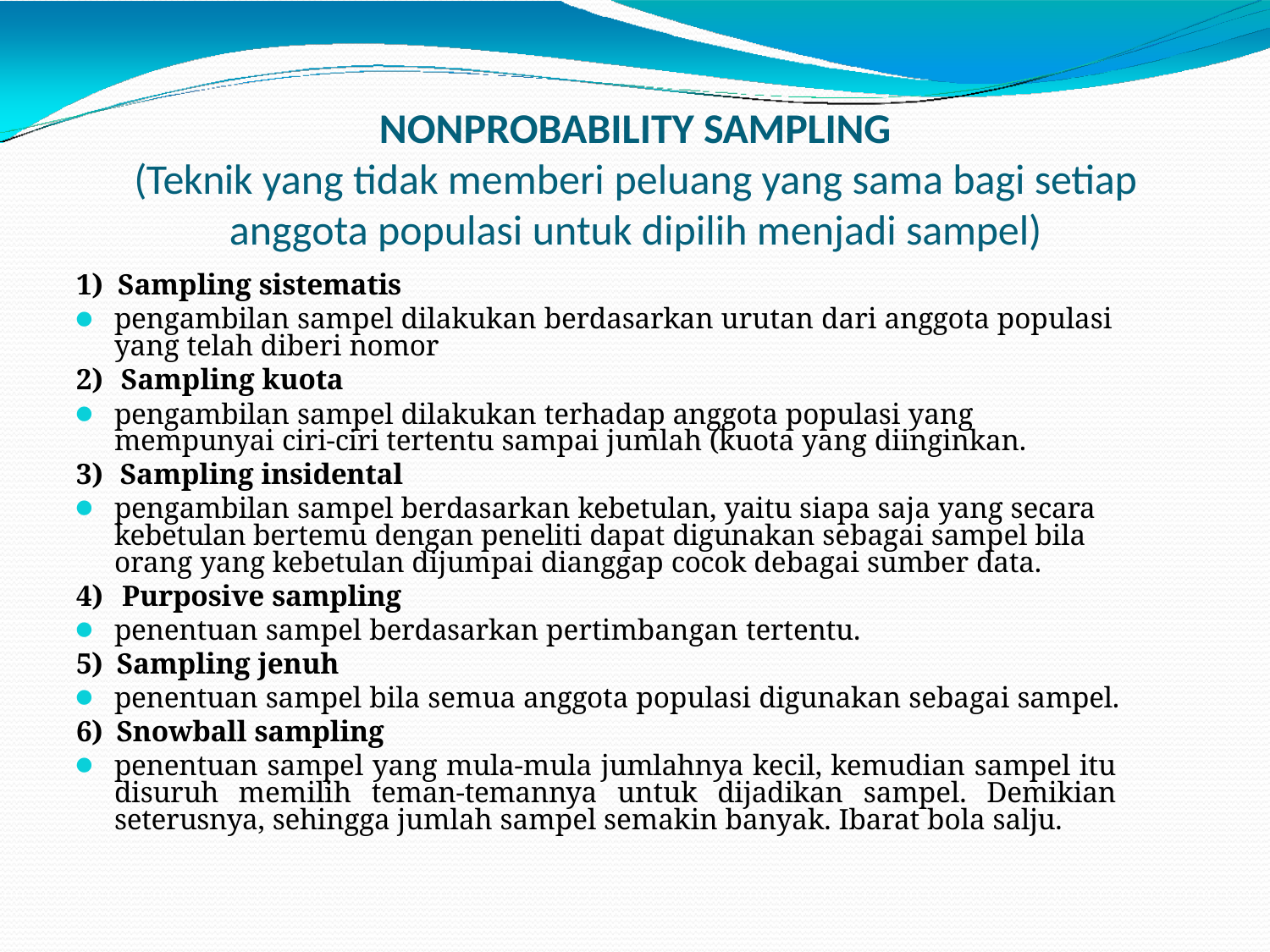

# NONPROBABILITY SAMPLING
(Teknik yang tidak memberi peluang yang sama bagi setiap anggota populasi untuk dipilih menjadi sampel)
Sampling sistematis
pengambilan sampel dilakukan berdasarkan urutan dari anggota populasi yang telah diberi nomor
Sampling kuota
pengambilan sampel dilakukan terhadap anggota populasi yang mempunyai ciri-ciri tertentu sampai jumlah (kuota yang diinginkan.
Sampling insidental
pengambilan sampel berdasarkan kebetulan, yaitu siapa saja yang secara kebetulan bertemu dengan peneliti dapat digunakan sebagai sampel bila orang yang kebetulan dijumpai dianggap cocok debagai sumber data.
Purposive sampling
penentuan sampel berdasarkan pertimbangan tertentu.
5) Sampling jenuh
penentuan sampel bila semua anggota populasi digunakan sebagai sampel.
6) Snowball sampling
penentuan sampel yang mula-mula jumlahnya kecil, kemudian sampel itu disuruh memilih teman-temannya untuk dijadikan sampel. Demikian seterusnya, sehingga jumlah sampel semakin banyak. Ibarat bola salju.